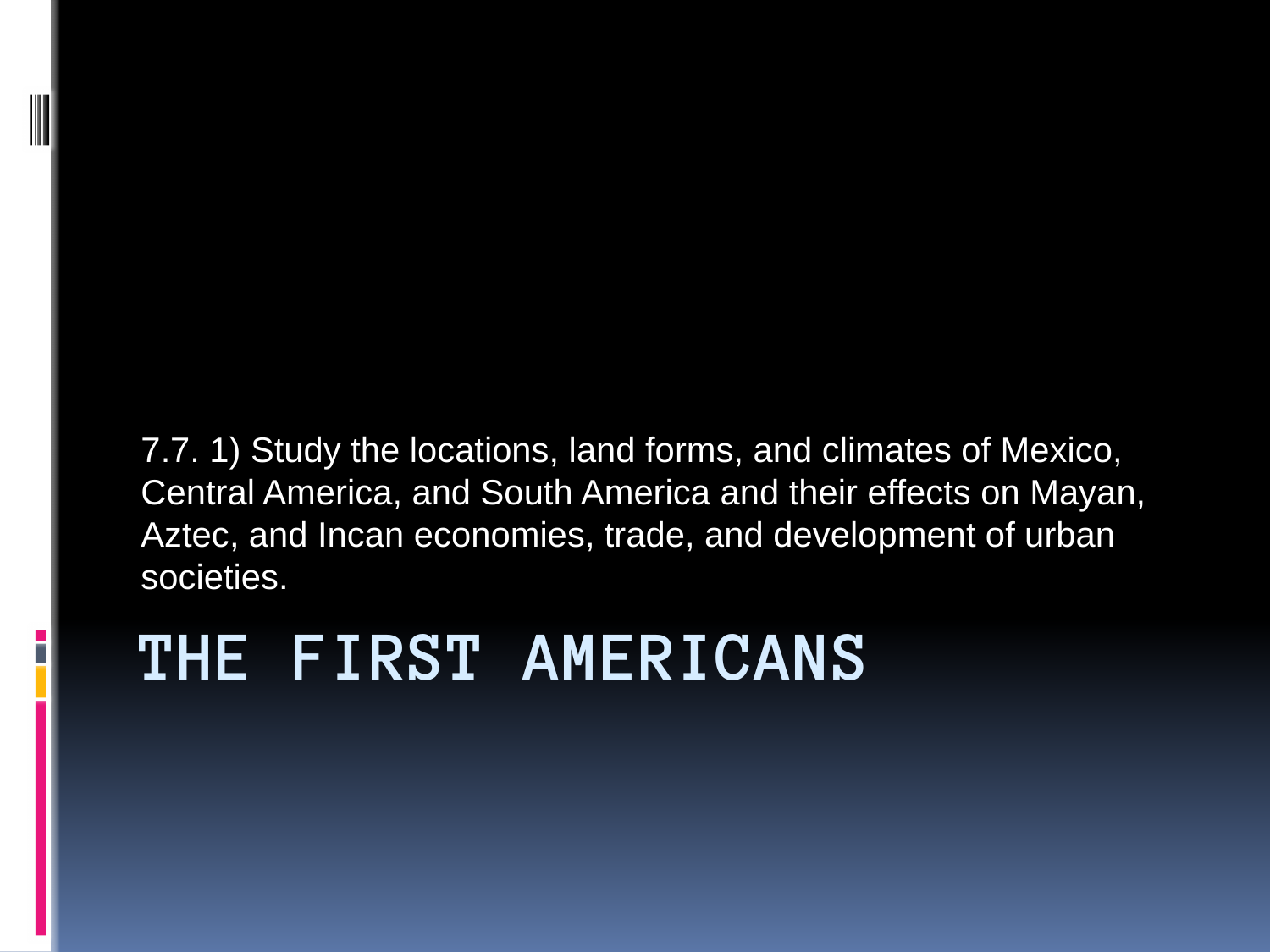

7.7. 1) Study the locations, land forms, and climates of Mexico, Central America, and South America and their effects on Mayan, Aztec, and Incan economies, trade, and development of urban societies.
# The First Americans